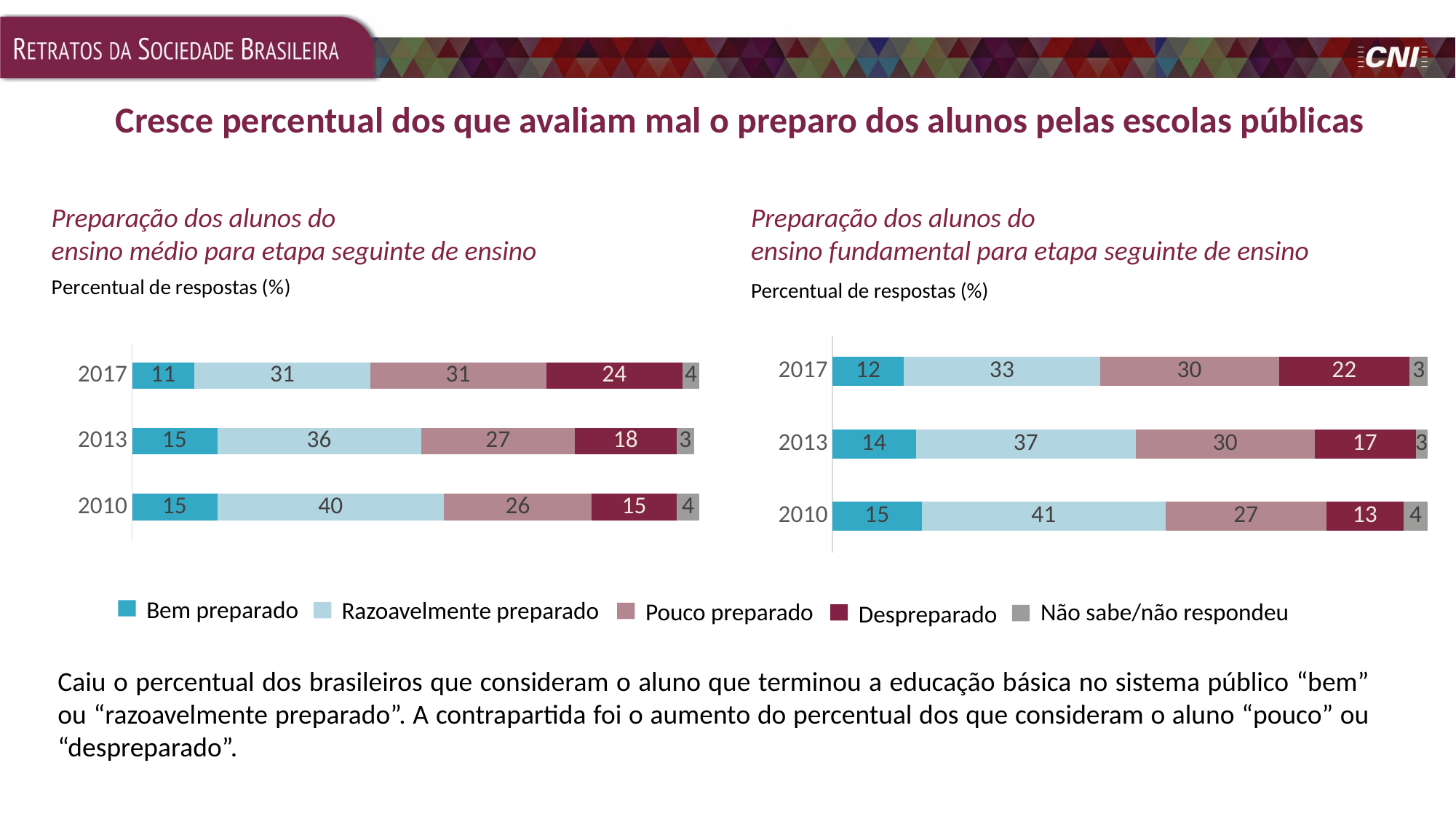

Cresce percentual dos que avaliam mal o preparo dos alunos pelas escolas públicas

### Chart

| Category | Bem preparado | Razoavelmente preparado  | Pouco preparado  | Despreparado  | Não sabe / não respondeu |
|---|---|---|---|---|---|
| 2010 | 15.0 | 40.0 | 26.0 | 15.0 | 4.0 |
| 2013 | 15.0 | 36.0 | 27.0 | 18.0 | 3.0 |
| 2017 | 11.0 | 31.0 | 31.0 | 24.0 | 4.0 |
Preparação dos alunos do
ensino médio para etapa seguinte de ensino
Preparação dos alunos do
ensino fundamental para etapa seguinte de ensino

### Chart

| Category | Bem preparado | Razoavelmente preparado  | Pouco preparado  | Despreparado  | Não sabe / não respondeu |
|---|---|---|---|---|---|
| 2010 | 15.0 | 41.0 | 27.0 | 13.0 | 4.0 |
| 2013 | 14.0 | 37.0 | 30.0 | 17.0 | 3.0 |
| 2017 | 12.0 | 33.0 | 30.0 | 22.0 | 3.0 |
Percentual de respostas (%)

Bem preparado
Razoavelmente preparado
Não sabe/não respondeu
Pouco preparado
Despreparado

Caiu o percentual dos brasileiros que consideram o aluno que terminou a educação básica no sistema público “bem” ou “razoavelmente preparado”. A contrapartida foi o aumento do percentual dos que consideram o aluno “pouco” ou “despreparado”.